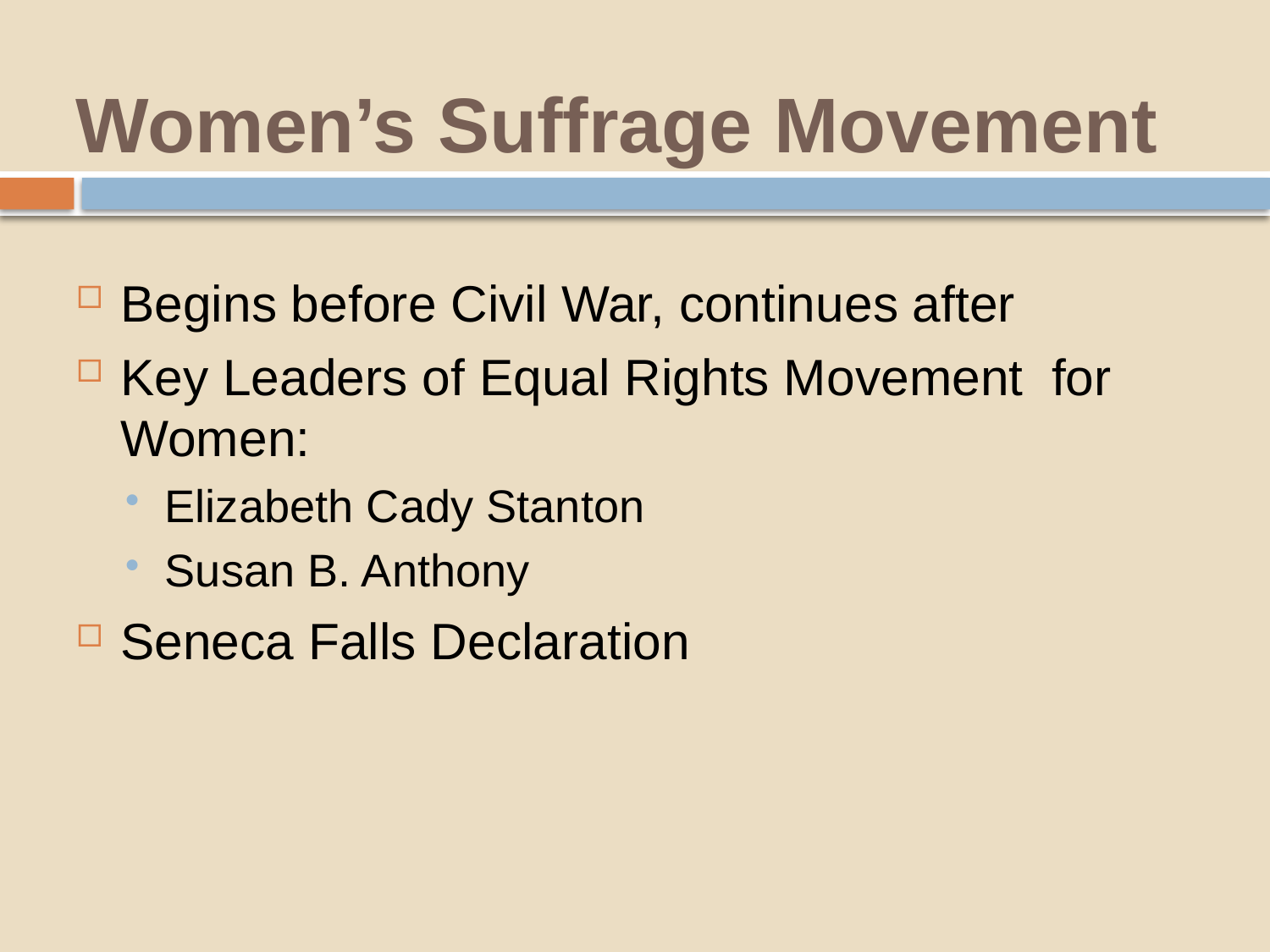

# Women’s Suffrage Movement
Begins before Civil War, continues after
Key Leaders of Equal Rights Movement  for Women:
Elizabeth Cady Stanton
Susan B. Anthony
Seneca Falls Declaration